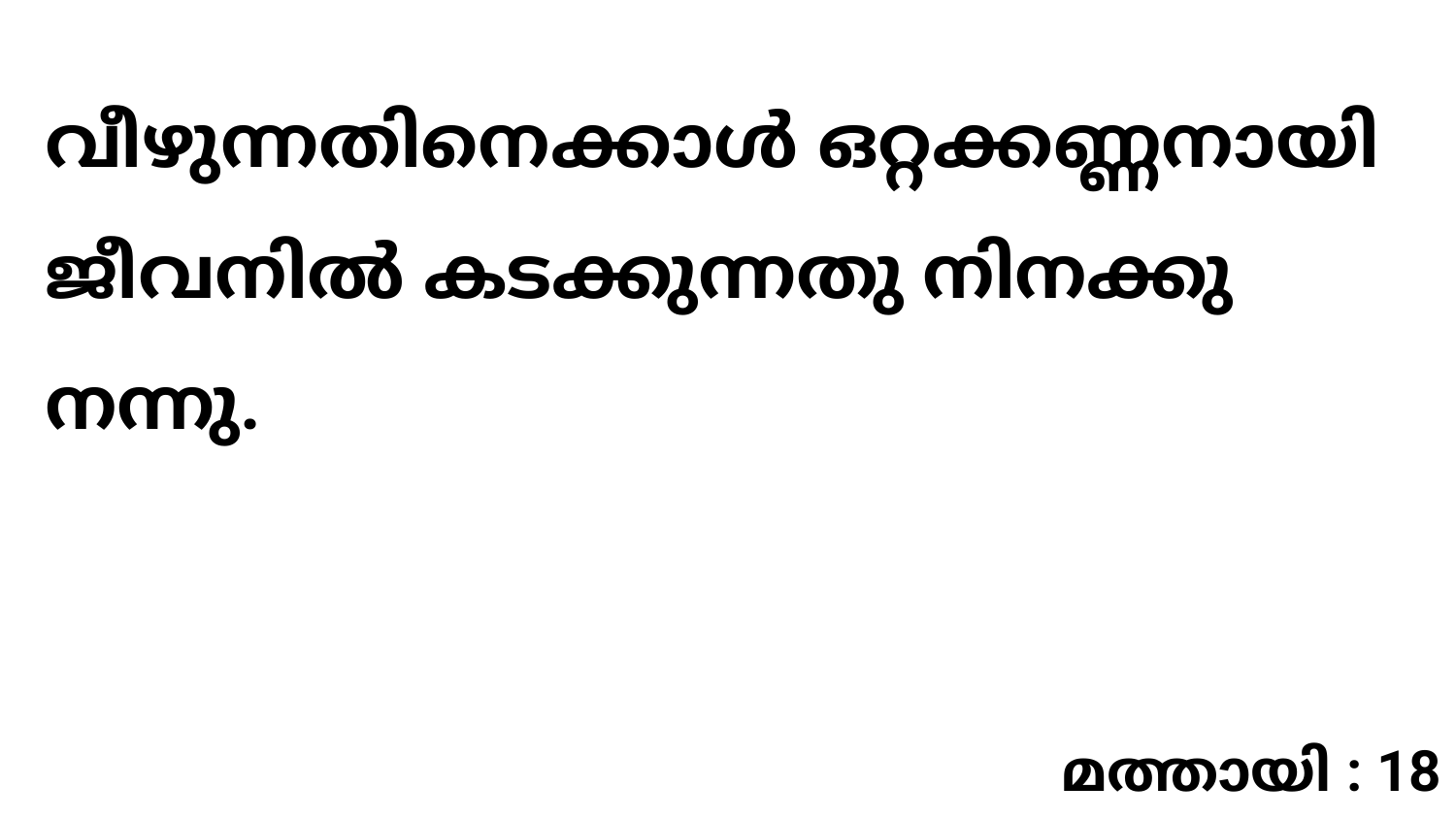

വീഴുന്നതിനെക്കാൾ ഒറ്റക്കണ്ണനായി ജീവനിൽ കടക്കുന്നതു നിനക്കു നന്നു.
മത്തായി : 18